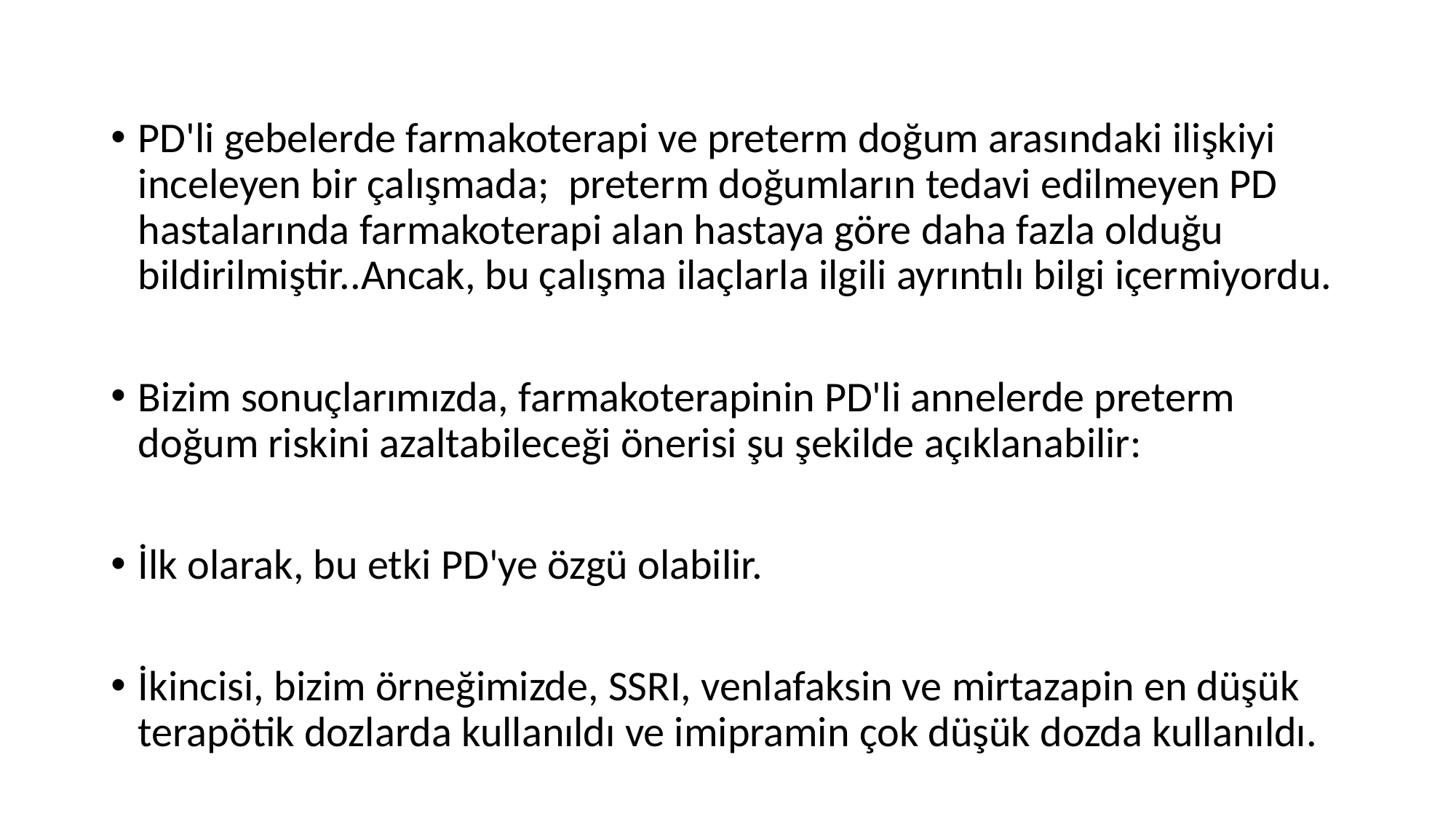

PD'li gebelerde farmakoterapi ve preterm doğum arasındaki ilişkiyi inceleyen bir çalışmada;  preterm doğumların tedavi edilmeyen PD hastalarında farmakoterapi alan hastaya göre daha fazla olduğu bildirilmiştir..Ancak, bu çalışma ilaçlarla ilgili ayrıntılı bilgi içermiyordu.

Bizim sonuçlarımızda, farmakoterapinin PD'li annelerde preterm doğum riskini azaltabileceği önerisi şu şekilde açıklanabilir:

İlk olarak, bu etki PD'ye özgü olabilir.

İkincisi, bizim örneğimizde, SSRI, venlafaksin ve mirtazapin en düşük terapötik dozlarda kullanıldı ve imipramin çok düşük dozda kullanıldı.